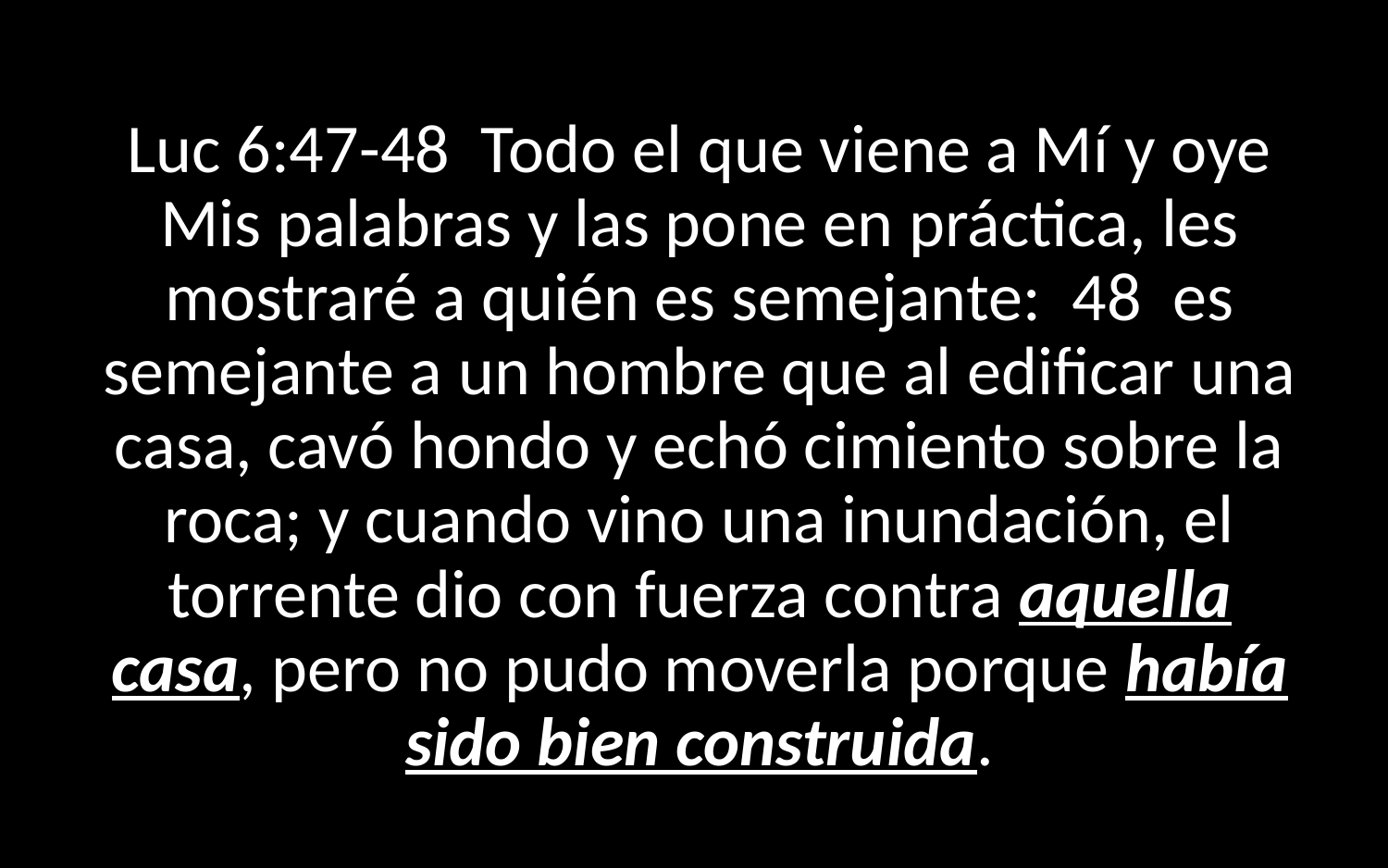

Luc 6:47-48  Todo el que viene a Mí y oye Mis palabras y las pone en práctica, les mostraré a quién es semejante:  48  es semejante a un hombre que al edificar una casa, cavó hondo y echó cimiento sobre la roca; y cuando vino una inundación, el torrente dio con fuerza contra aquella casa, pero no pudo moverla porque había sido bien construida.